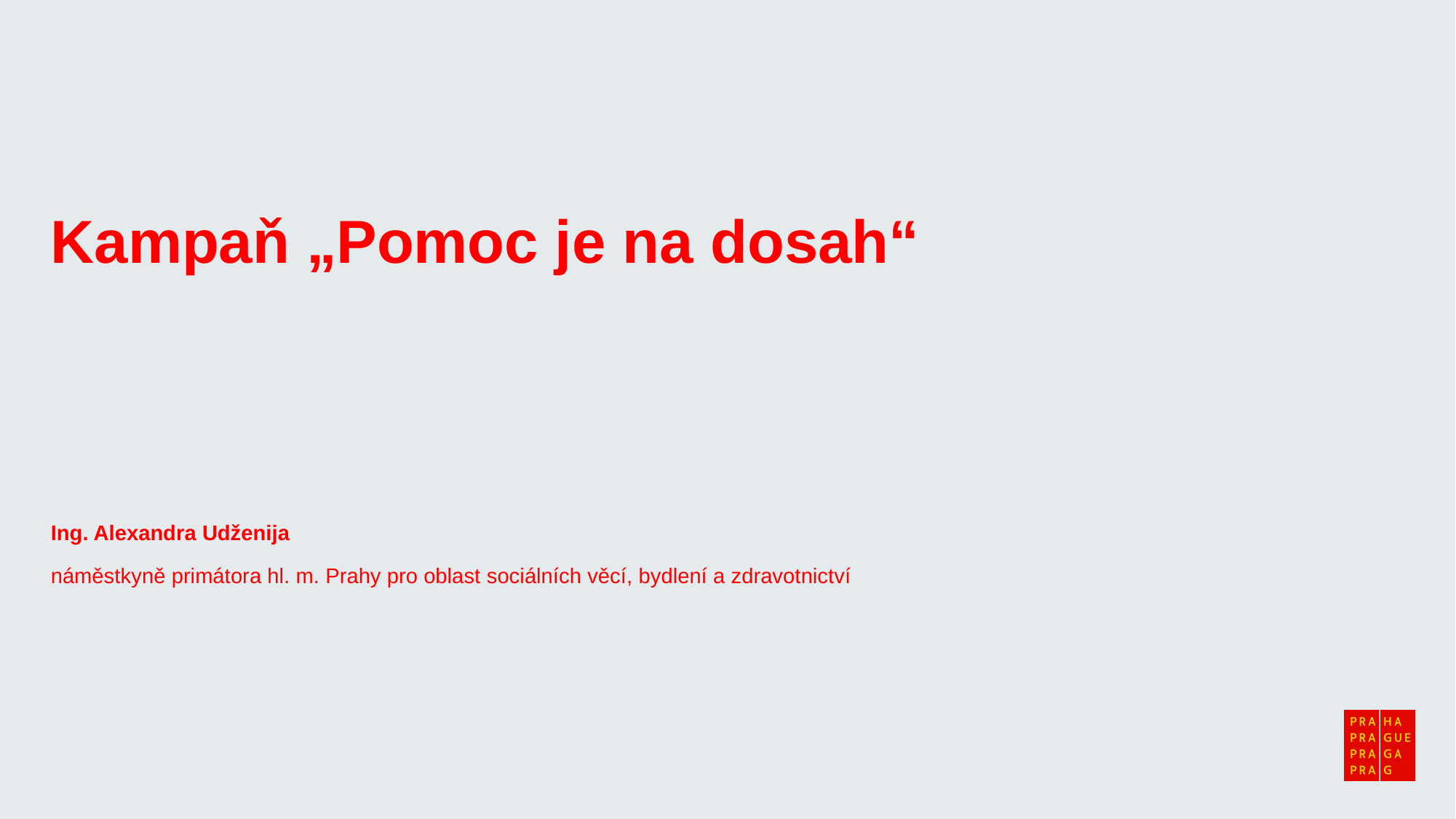

Kampaň „Pomoc je na dosah“

Ing. Alexandra Udženija
náměstkyně primátora hl. m. Prahy pro oblast sociálních věcí, bydlení a zdravotnictví